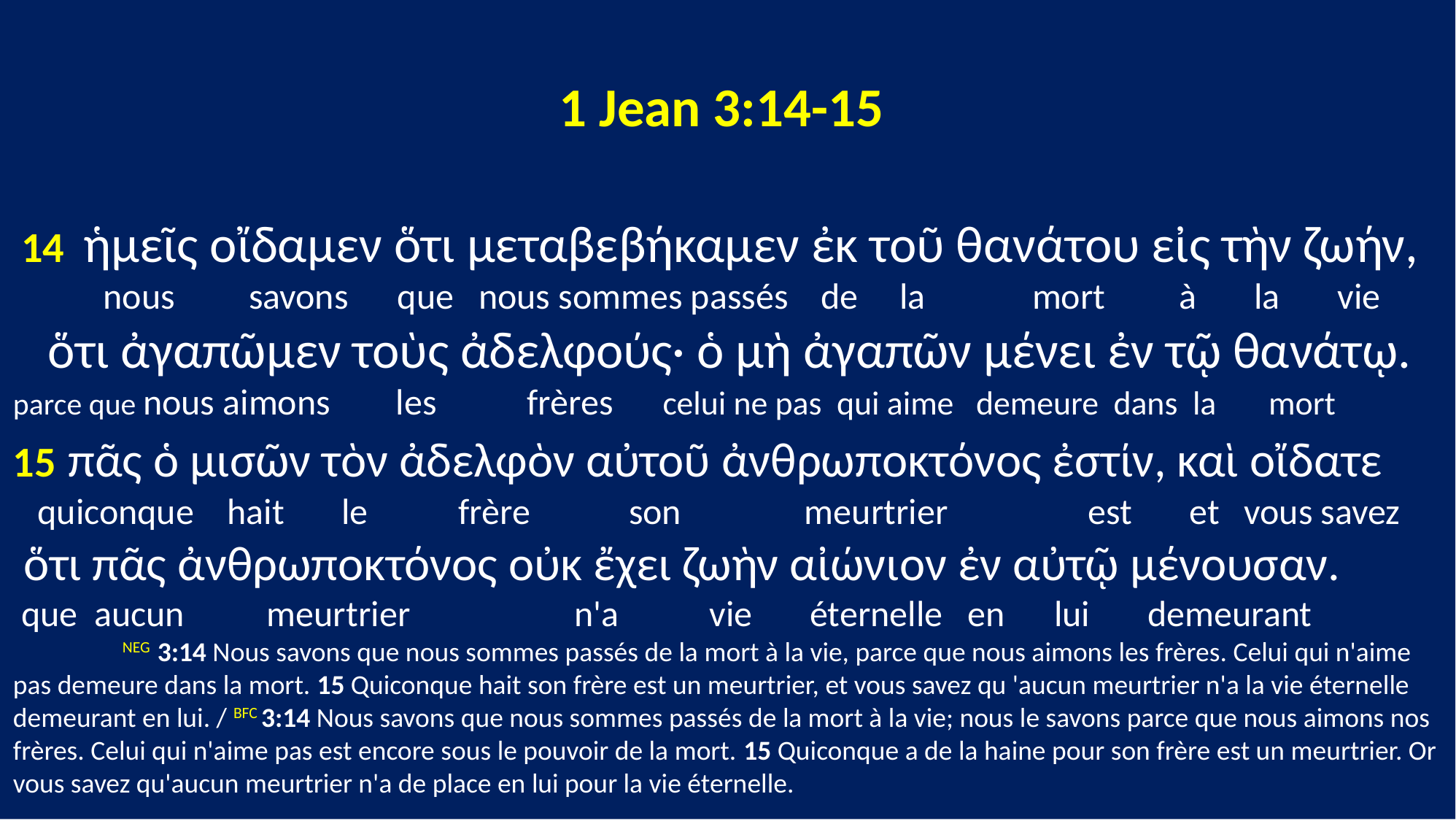

1 Jean 3:14-15

 14  ἡμεῖς οἴδαμεν ὅτι μεταβεβήκαμεν ἐκ τοῦ θανάτου εἰς τὴν ζωήν,
           nous         savons      que   nous sommes passés    de     la             mort         à       la       vie
   ὅτι ἀγαπῶμεν τοὺς ἀδελφούς· ὁ μὴ ἀγαπῶν μένει ἐν τῷ θανάτῳ.
parce que nous aimons        les           frères      celui ne pas  qui aime   demeure  dans  la       mort
15 πᾶς ὁ μισῶν τὸν ἀδελφὸν αὐτοῦ ἀνθρωποκτόνος ἐστίν, καὶ οἴδατε
   quiconque    hait       le           frère            son               meurtrier                 est       et   vous savez
 ὅτι πᾶς ἀνθρωποκτόνος οὐκ ἔχει ζωὴν αἰώνιον ἐν αὐτῷ μένουσαν.
 que  aucun          meurtrier                    n'a           vie       éternelle   en      lui       demeurant
	NEG  3:14 Nous savons que nous sommes passés de la mort à la vie, parce que nous aimons les frères. Celui qui n'aime pas demeure dans la mort. 15 Quiconque hait son frère est un meurtrier, et vous savez qu 'aucun meurtrier n'a la vie éternelle demeurant en lui. / BFC 3:14 Nous savons que nous sommes passés de la mort à la vie; nous le savons parce que nous aimons nos frères. Celui qui n'aime pas est encore sous le pouvoir de la mort. 15 Quiconque a de la haine pour son frère est un meurtrier. Or vous savez qu'aucun meurtrier n'a de place en lui pour la vie éternelle.